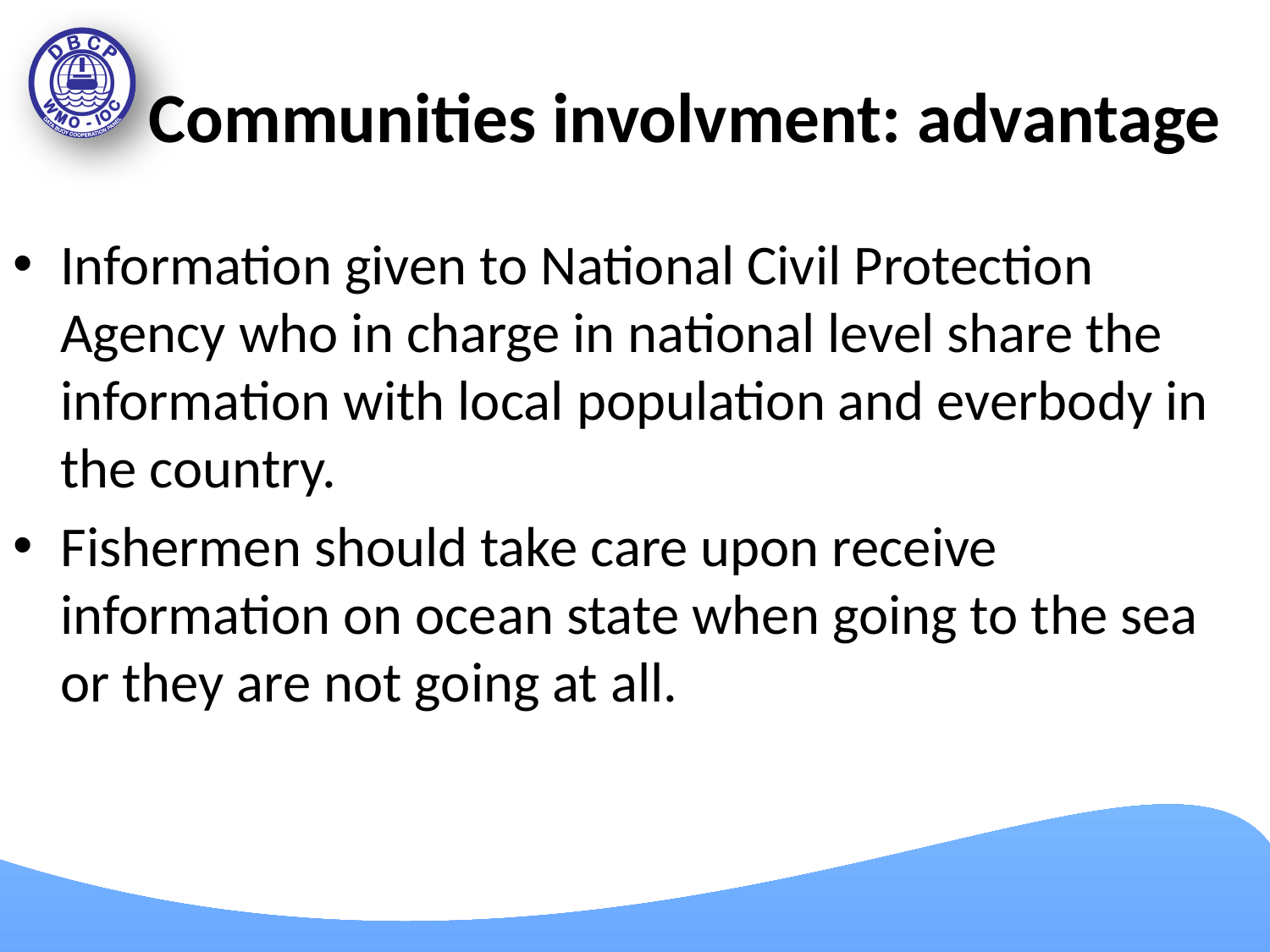

# Communities involvment: advantage
Information given to National Civil Protection Agency who in charge in national level share the information with local population and everbody in the country.
Fishermen should take care upon receive information on ocean state when going to the sea or they are not going at all.